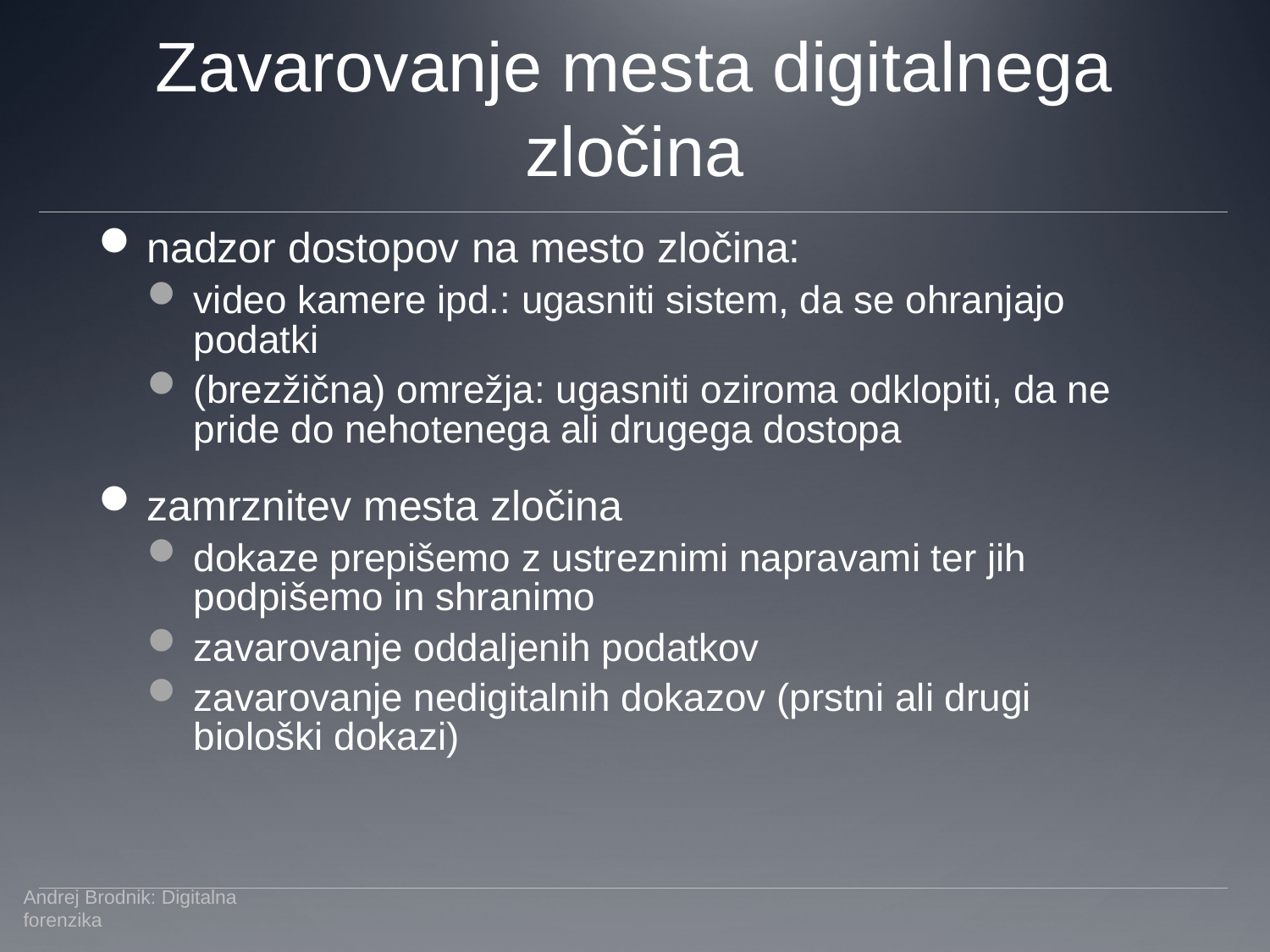

# Zavarovanje mesta digitalnega zločina
nadzor dostopov na mesto zločina:
video kamere ipd.: ugasniti sistem, da se ohranjajo podatki
(brezžična) omrežja: ugasniti oziroma odklopiti, da ne pride do nehotenega ali drugega dostopa
zamrznitev mesta zločina
dokaze prepišemo z ustreznimi napravami ter jih podpišemo in shranimo
zavarovanje oddaljenih podatkov
zavarovanje nedigitalnih dokazov (prstni ali drugi biološki dokazi)

Andrej Brodnik: Digitalna forenzika